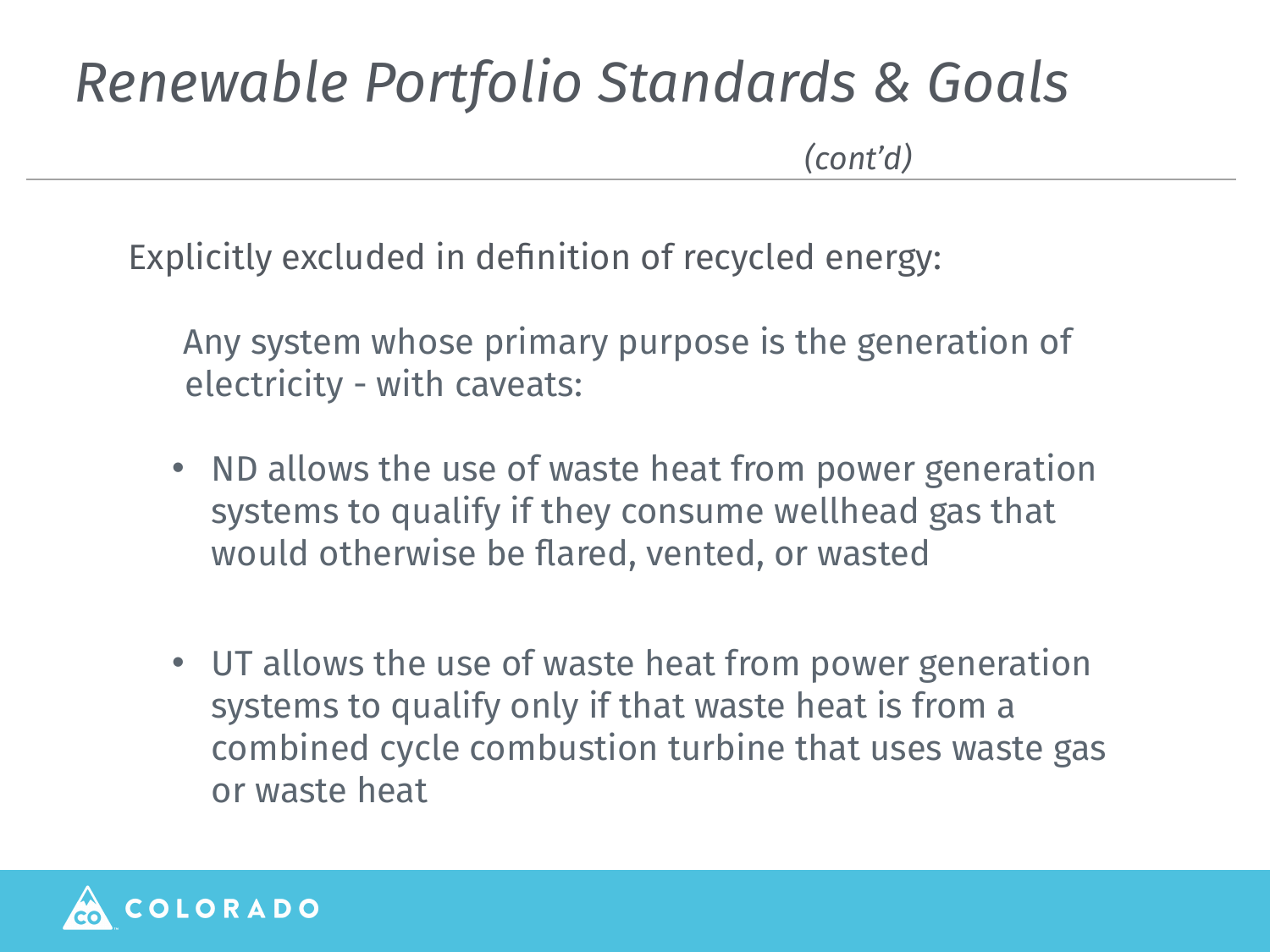

# Renewable Portfolio Standards & Goals                                                      (cont’d)

Explicitly excluded in definition of recycled energy:

Any system whose primary purpose is the generation of electricity - with caveats:

ND allows the use of waste heat from power generation systems to qualify if they consume wellhead gas that would otherwise be flared, vented, or wasted

UT allows the use of waste heat from power generation systems to qualify only if that waste heat is from a combined cycle combustion turbine that uses waste gas or waste heat